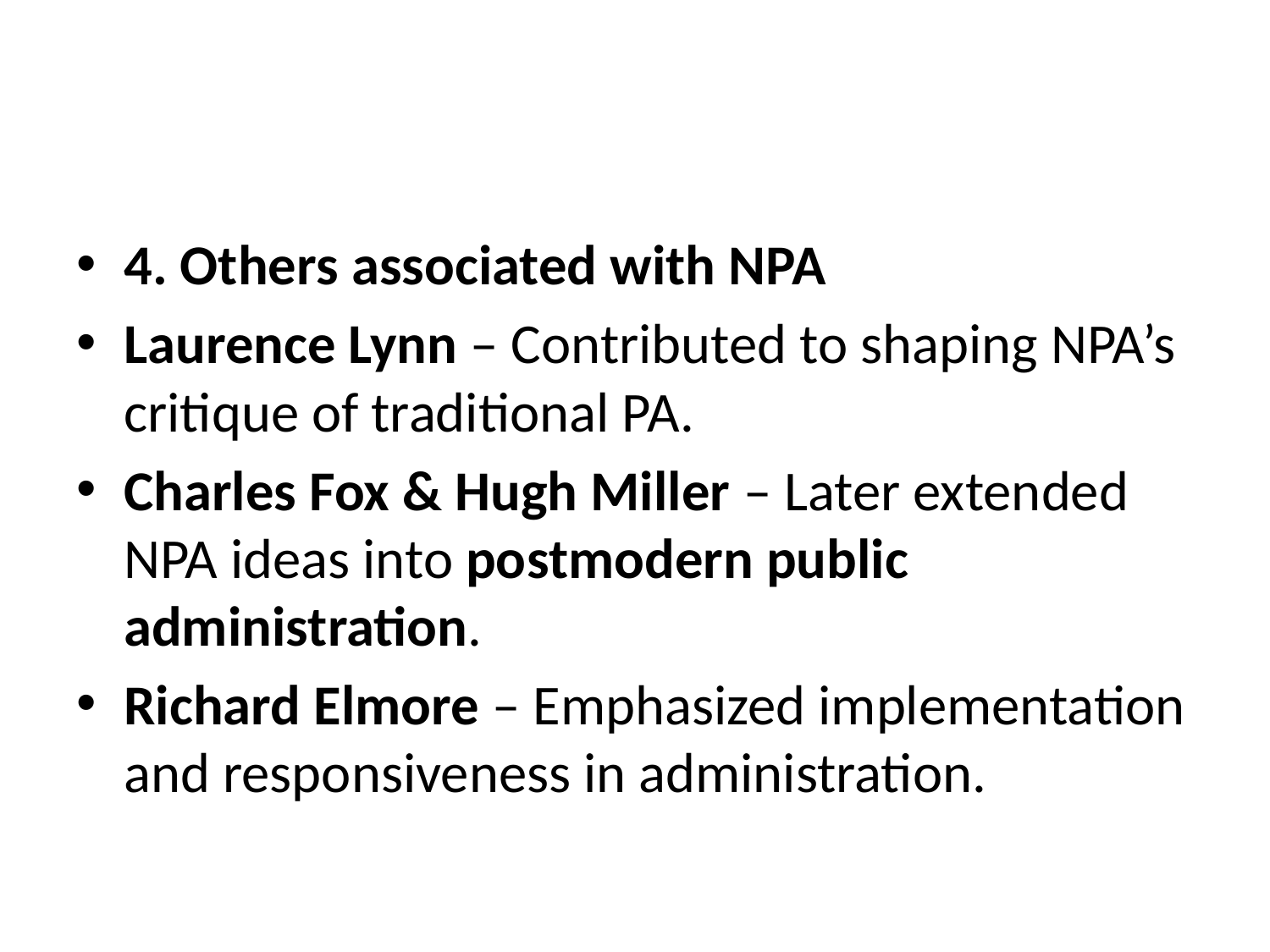

#
4. Others associated with NPA
Laurence Lynn – Contributed to shaping NPA’s critique of traditional PA.
Charles Fox & Hugh Miller – Later extended NPA ideas into postmodern public administration.
Richard Elmore – Emphasized implementation and responsiveness in administration.